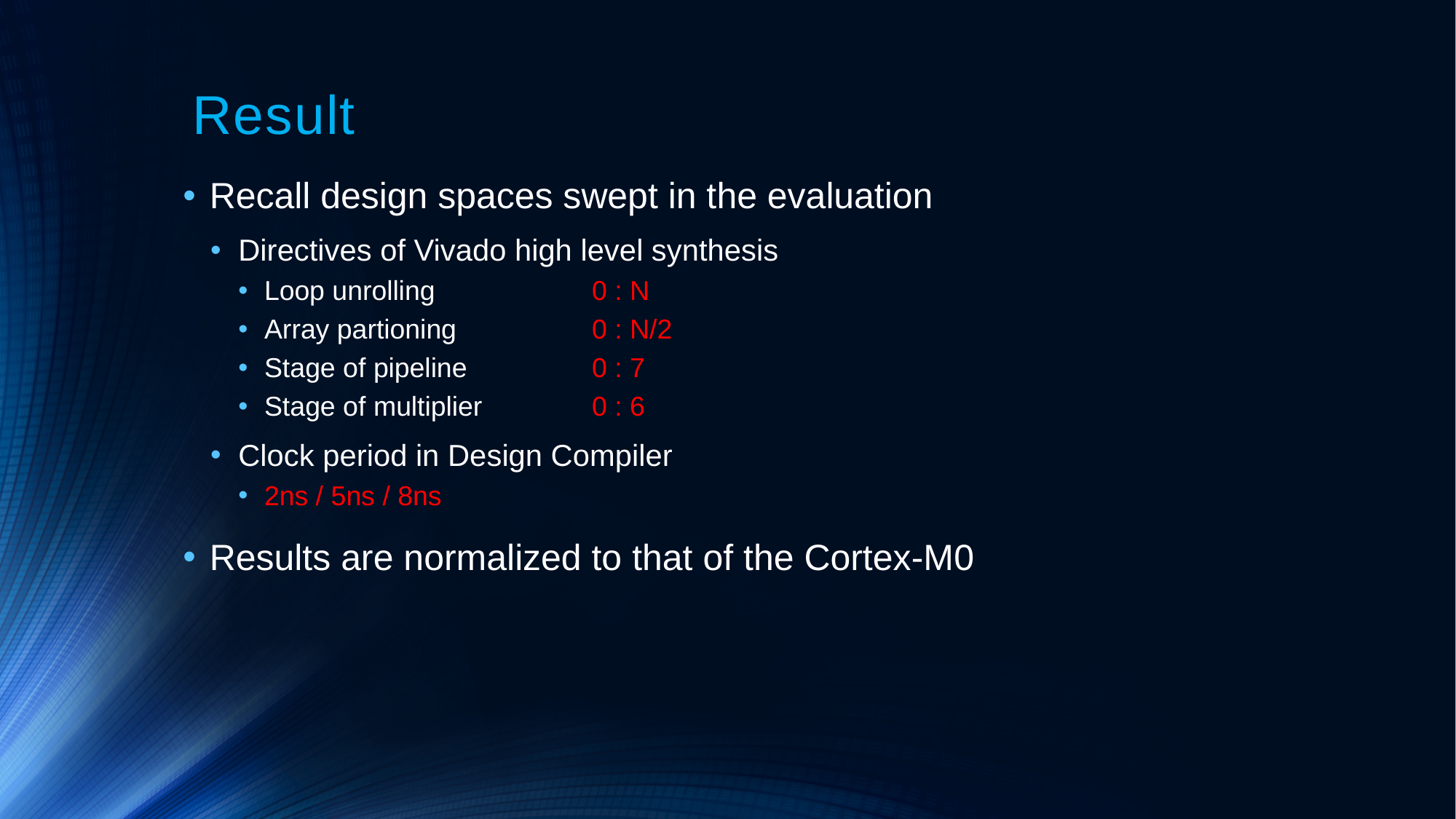

# Result
Recall design spaces swept in the evaluation
Directives of Vivado high level synthesis
Loop unrolling		0 : N
Array partioning		0 : N/2
Stage of pipeline		0 : 7
Stage of multiplier		0 : 6
Clock period in Design Compiler
2ns / 5ns / 8ns
Results are normalized to that of the Cortex-M0